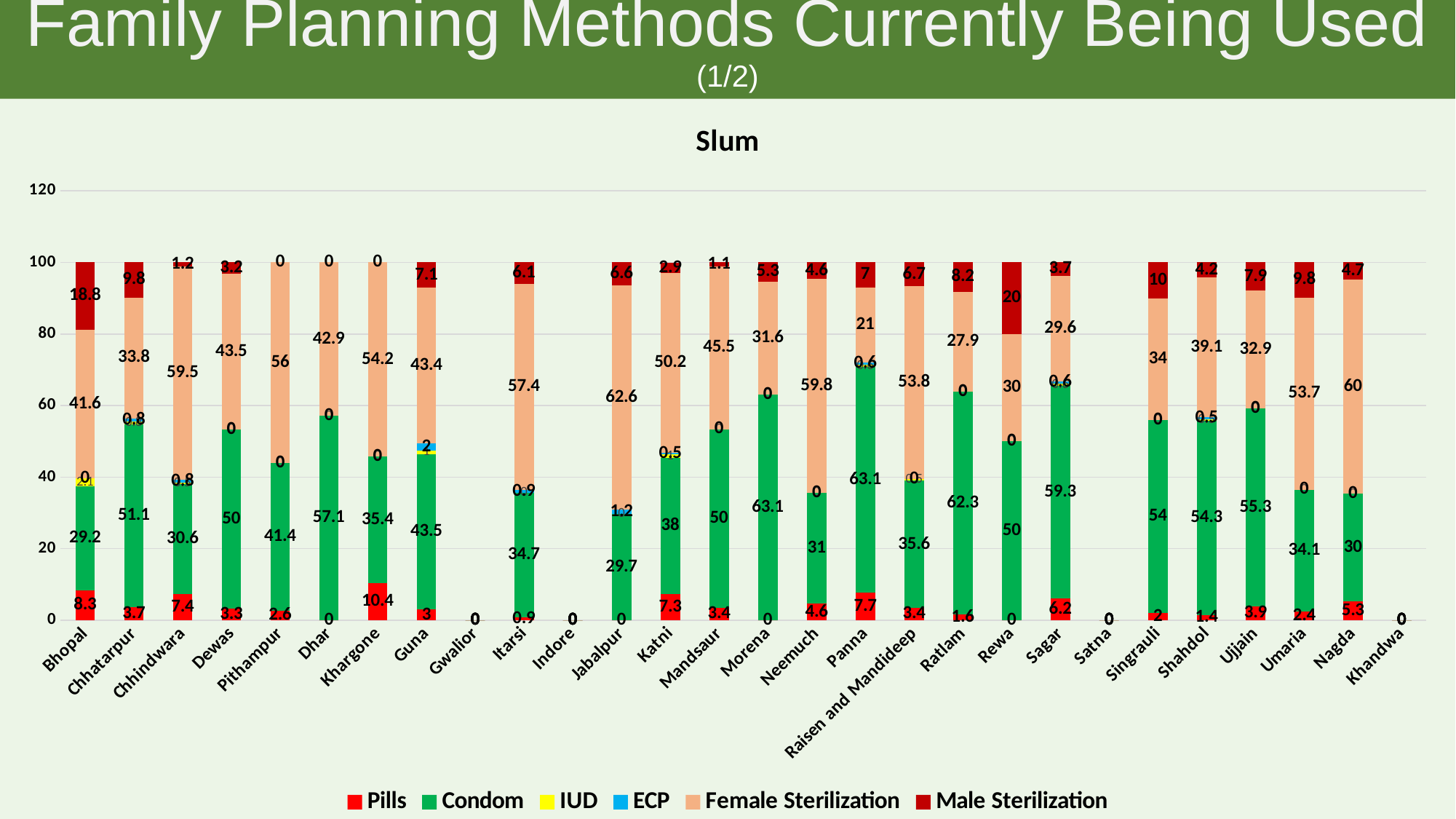

Family Planning Methods Currently Being Used (1/2)

### Chart: Slum

| Category | Pills | Condom | IUD | ECP | Female Sterilization | Male Sterilization |
|---|---|---|---|---|---|---|
| Bhopal | 8.3 | 29.2 | 2.1 | 0.0 | 41.6 | 18.8 |
| Chhatarpur | 3.7 | 51.1 | 0.8 | 0.8 | 33.800000000000004 | 9.8 |
| Chhindwara | 7.4 | 30.6 | 0.5 | 0.8 | 59.5 | 1.2 |
| Dewas | 3.3 | 50.0 | 0.0 | 0.0 | 43.5 | 3.2 |
| Pithampur | 2.6 | 41.4 | 0.0 | 0.0 | 56.0 | 0.0 |
| Dhar | 0.0 | 57.1 | 0.0 | 0.0 | 42.9 | 0.0 |
| Khargone | 10.4 | 35.4 | 0.0 | 0.0 | 54.2 | 0.0 |
| Guna | 3.0 | 43.5 | 1.0 | 2.0 | 43.4 | 7.1 |
| Gwalior | 0.0 | 0.0 | 0.0 | 0.0 | 0.0 | 0.0 |
| Itarsi | 0.9 | 34.7 | 0.0 | 0.9 | 57.4 | 6.1 |
| Indore | 0.0 | 0.0 | 0.0 | 0.0 | 0.0 | 0.0 |
| Jabalpur | 0.0 | 29.7 | 0.0 | 1.2 | 62.6 | 6.6 |
| Katni | 7.3 | 38.0 | 1.0 | 0.5 | 50.2 | 2.9 |
| Mandsaur | 3.4 | 50.0 | 0.0 | 0.0 | 45.5 | 1.1 |
| Morena | 0.0 | 63.1 | 0.0 | 0.0 | 31.6 | 5.3 |
| Neemuch | 4.6 | 31.0 | 0.0 | 0.0 | 59.8 | 4.6 |
| Panna | 7.7 | 63.1 | 0.6000000000000003 | 0.6000000000000003 | 21.0 | 7.0 |
| Raisen and Mandideep | 3.4 | 35.6 | 0.5 | 0.0 | 53.8 | 6.7 |
| Ratlam | 1.6 | 62.3 | 0.0 | 0.0 | 27.9 | 8.200000000000001 |
| Rewa | 0.0 | 50.0 | 0.0 | 0.0 | 30.0 | 20.0 |
| Sagar | 6.2 | 59.3 | 0.6000000000000003 | 0.6000000000000003 | 29.6 | 3.7 |
| Satna | 0.0 | 0.0 | 0.0 | 0.0 | 0.0 | 0.0 |
| Singrauli | 2.0 | 54.0 | 0.0 | 0.0 | 34.0 | 10.0 |
| Shahdol | 1.4 | 54.3 | 0.5 | 0.5 | 39.1 | 4.2 |
| Ujjain | 3.9 | 55.3 | 0.0 | 0.0 | 32.9 | 7.9 |
| Umaria | 2.4 | 34.1 | 0.0 | 0.0 | 53.7 | 9.8 |
| Nagda | 5.3 | 30.0 | 0.0 | 0.0 | 60.0 | 4.7 |
| Khandwa | 0.0 | 0.0 | 0.0 | 0.0 | 0.0 | 0.0 |